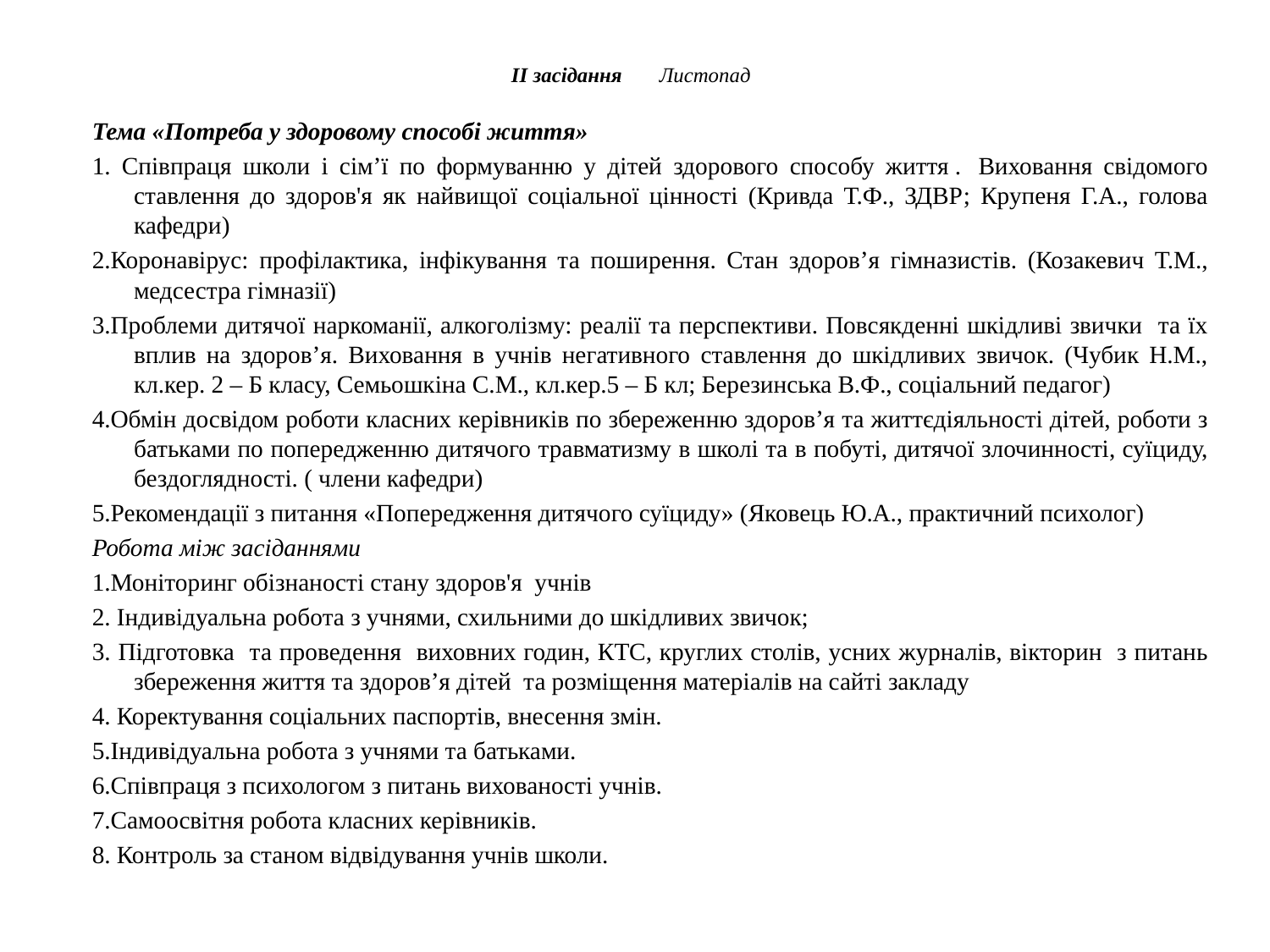

# ІІ засідання       Листопад
Тема «Потреба у здоровому способі життя»
1. Співпраця школи і сім’ї по формуванню у дітей здорового способу життя .  Виховання свідомого ставлення до здоров'я як найвищої соціальної цінності (Кривда Т.Ф., ЗДВР; Крупеня Г.А., голова кафедри)
2.Коронавірус: профілактика, інфікування та поширення. Стан здоров’я гімназистів. (Козакевич Т.М., медсестра гімназії)
3.Проблеми дитячої наркоманії, алкоголізму: реалії та перспективи. Повсякденні шкідливі звички  та їх вплив на здоров’я. Виховання в учнів негативного ставлення до шкідливих звичок. (Чубик Н.М., кл.кер. 2 – Б класу, Семьошкіна С.М., кл.кер.5 – Б кл; Березинська В.Ф., соціальний педагог)
4.Обмін досвідом роботи класних керівників по збереженню здоров’я та життєдіяльності дітей, роботи з батьками по попередженню дитячого травматизму в школі та в побуті, дитячої злочинності, суїциду, бездоглядності. ( члени кафедри)
5.Рекомендації з питання «Попередження дитячого суїциду» (Яковець Ю.А., практичний психолог)
Робота між засіданнями
1.Моніторинг обізнаності стану здоров'я  учнів
2. Індивідуальна робота з учнями, схильними до шкідливих звичок;
3. Підготовка  та проведення  виховних годин, КТС, круглих столів, усних журналів, вікторин  з питань збереження життя та здоров’я дітей  та розміщення матеріалів на сайті закладу
4. Коректування соціальних паспортів, внесення змін.
5.Індивідуальна робота з учнями та батьками.
6.Співпраця з психологом з питань вихованості учнів.
7.Самоосвітня робота класних керівників.
8. Контроль за станом відвідування учнів школи.